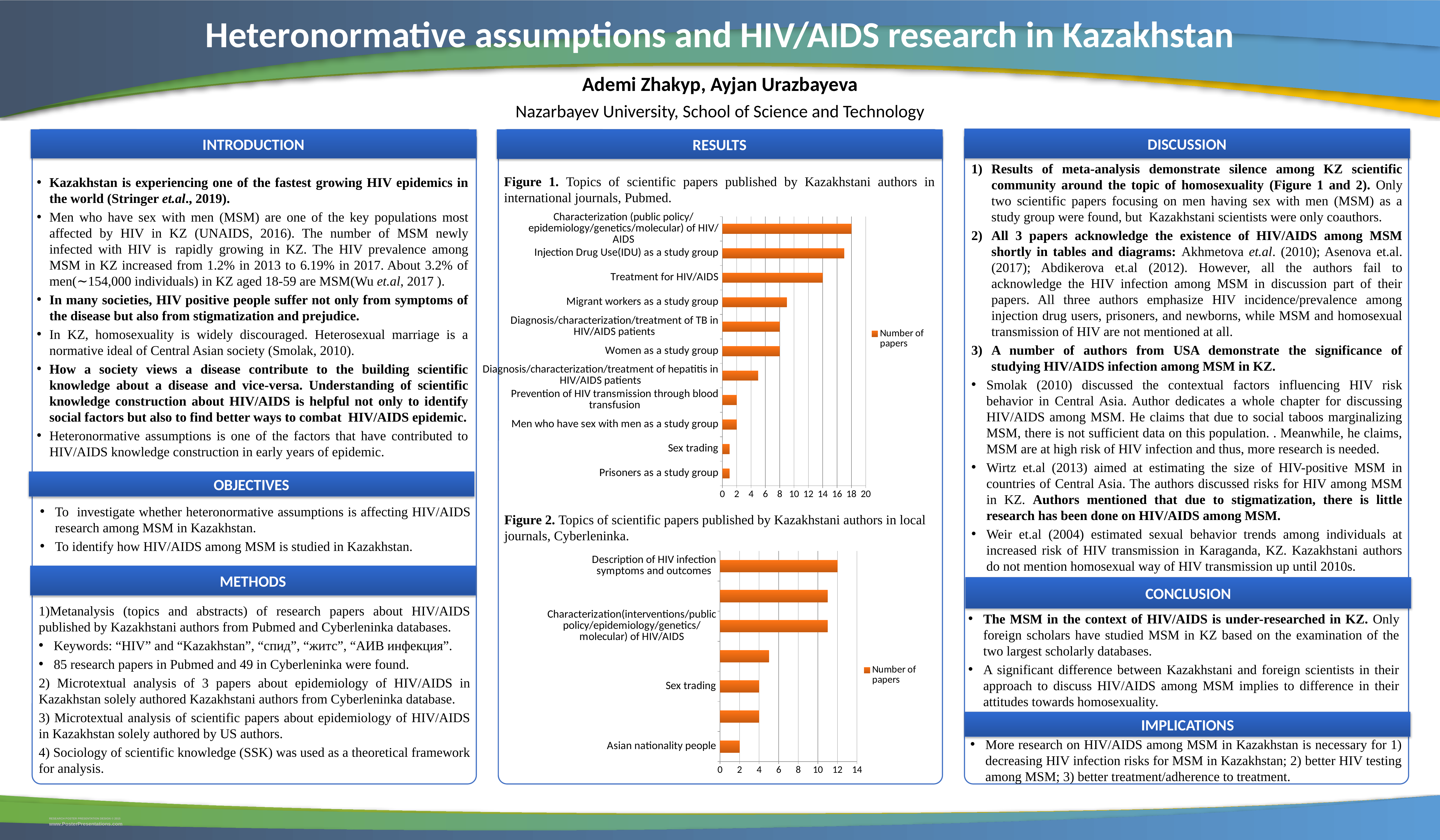

Heteronormative assumptions and HIV/AIDS research in Kazakhstan
Ademi Zhakyp, Ayjan Urazbayeva
Nazarbayev University, School of Science and Technology
DISCUSSION
INTRODUCTION
RESULTS

Kazakhstan is experiencing one of the fastest growing HIV epidemics in the world (Stringer et.al., 2019).
Men who have sex with men (MSM) are one of the key populations most affected by HIV in KZ (UNAIDS, 2016). The number of MSM newly infected with HIV is  rapidly growing in KZ. The HIV prevalence among MSM in KZ increased from 1.2% in 2013 to 6.19% in 2017. About 3.2% of men(∼154,000 individuals) in KZ aged 18-59 are MSM(Wu et.al, 2017 ).
In many societies, HIV positive people suffer not only from symptoms of the disease but also from stigmatization and prejudice.
In KZ, homosexuality is widely discouraged. Heterosexual marriage is a normative ideal of Central Asian society (Smolak, 2010).
How a society views a disease contribute to the building scientific knowledge about a disease and vice-versa. Understanding of scientific knowledge construction about HIV/AIDS is helpful not only to identify social factors but also to find better ways to combat  HIV/AIDS epidemic.
Heteronormative assumptions is one of the factors that have contributed to HIV/AIDS knowledge construction in early years of epidemic.

Results of meta-analysis demonstrate silence among KZ scientific community around the topic of homosexuality (Figure 1 and 2). Only two scientific papers focusing on men having sex with men (MSM) as a study group were found, but  Kazakhstani scientists were only coauthors.
All 3 papers acknowledge the existence of HIV/AIDS among MSM shortly in tables and diagrams: Akhmetova et.al. (2010); Asenova et.al. (2017); Abdikerova et.al (2012). However, all the authors fail to acknowledge the HIV infection among MSM in discussion part of their papers. All three authors emphasize HIV incidence/prevalence among injection drug users, prisoners, and newborns, while MSM and homosexual transmission of HIV are not mentioned at all.
A number of authors from USA demonstrate the significance of studying HIV/AIDS infection among MSM in KZ.
Smolak (2010) discussed the contextual factors influencing HIV risk behavior in Central Asia. Author dedicates a whole chapter for discussing HIV/AIDS among MSM. He claims that due to social taboos marginalizing MSM, there is not sufficient data on this population. . Meanwhile, he claims, MSM are at high risk of HIV infection and thus, more research is needed.
Wirtz et.al (2013) aimed at estimating the size of HIV-positive MSM in countries of Central Asia. The authors discussed risks for HIV among MSM in KZ. Authors mentioned that due to stigmatization, there is little research has been done on HIV/AIDS among MSM.
Weir et.al (2004) estimated sexual behavior trends among individuals at increased risk of HIV transmission in Karaganda, KZ. Kazakhstani authors do not mention homosexual way of HIV transmission up until 2010s.

Figure 1. Topics of scientific papers published by Kazakhstani authors in international journals, Pubmed.

### Chart

| Category |  |
|---|---|
| Prisoners as a study group | 1.0 |
| Sex trading | 1.0 |
| Men who have sex with men as a study group | 2.0 |
| Prevention of HIV transmission through blood transfusion | 2.0 |
| Diagnosis/characterization/treatment of hepatitis in HIV/AIDS patients | 5.0 |
| Women as a study group | 8.0 |
| Diagnosis/characterization/treatment of TB in HIV/AIDS patients | 8.0 |
| Migrant workers as a study group | 9.0 |
| Treatment for HIV/AIDS | 14.0 |
| Injection Drug Use(IDU) as a study group | 17.0 |
| Characterization (public policy/epidemiology/genetics/molecular) of HIV/AIDS | 18.0 |
OBJECTIVES
To  investigate whether heteronormative assumptions is affecting HIV/AIDS research among MSM in Kazakhstan.
To identify how HIV/AIDS among MSM is studied in Kazakhstan.
Figure 2. Topics of scientific papers published by Kazakhstani authors in local journals, Cyberleninka.

### Chart

| Category |  |
|---|---|
| Asian nationality people | 2.0 |
| Injection drug users(IDU) | 4.0 |
| Sex trading | 4.0 |
| Methodologies for prevention/treatment/diagnosis HIV infection symptoms and outcomes. | 5.0 |
| Characterization(interventions/public policy/epidemiology/genetics/molecular) of HIV/AIDS | 11.0 |
| Transmission of HIV from mother to child / HIV among children | 11.0 |
| Description of HIV infection symptoms and outcomes | 12.0 |
METHODS
CONCLUSION

The MSM in the context of HIV/AIDS is under-researched in KZ. Only foreign scholars have studied MSM in KZ based on the examination of the two largest scholarly databases.
A significant difference between Kazakhstani and foreign scientists in their approach to discuss HIV/AIDS among MSM implies to difference in their attitudes towards homosexuality.

1)Metanalysis (topics and abstracts) of research papers about HIV/AIDS published by Kazakhstani authors from Pubmed and Cyberleninka databases.
Keywords: “HIV” and “Kazakhstan”, “спид”, “житс”, “АИВ инфекция”.
85 research papers in Pubmed and 49 in Cyberleninka were found.
2) Microtextual analysis of 3 papers about epidemiology of HIV/AIDS in Kazakhstan solely authored Kazakhstani authors from Cyberleninka database.
3) Microtextual analysis of scientific papers about epidemiology of HIV/AIDS in Kazakhstan solely authored by US authors.
4) Sociology of scientific knowledge (SSK) was used as a theoretical framework for analysis.

IMPLICATIONS
More research on HIV/AIDS among MSM in Kazakhstan is necessary for 1) decreasing HIV infection risks for MSM in Kazakhstan; 2) better HIV testing among MSM; 3) better treatment/adherence to treatment.